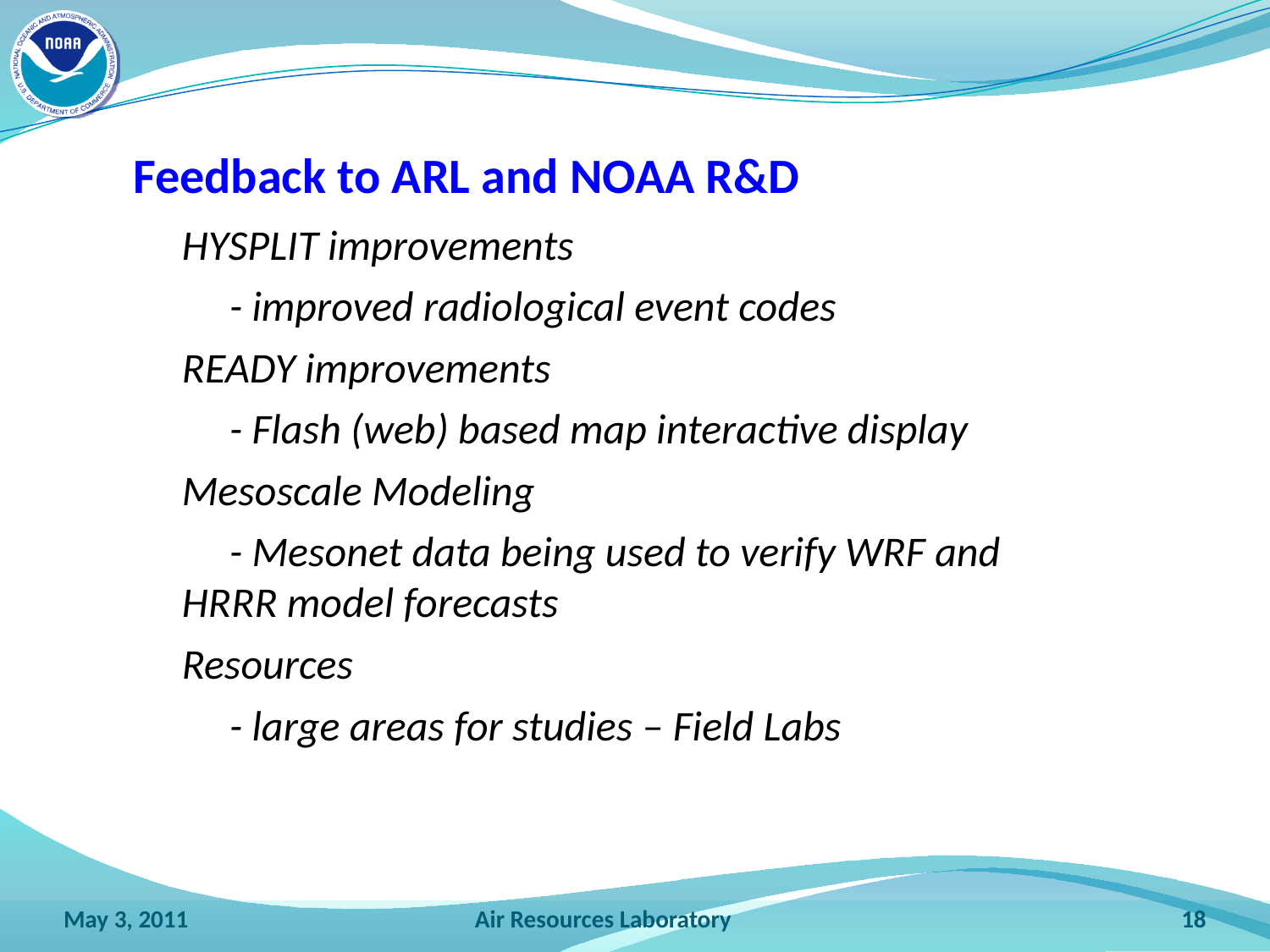

Feedback to ARL and NOAA R&D
HYSPLIT improvements
     - improved radiological event codes
READY improvements
     - Flash (web) based map interactive display
Mesoscale Modeling
     - Mesonet data being used to verify WRF and   	HRRR model forecasts
Resources
     - large areas for studies – Field Labs

May 3, 2011
Air Resources Laboratory
18